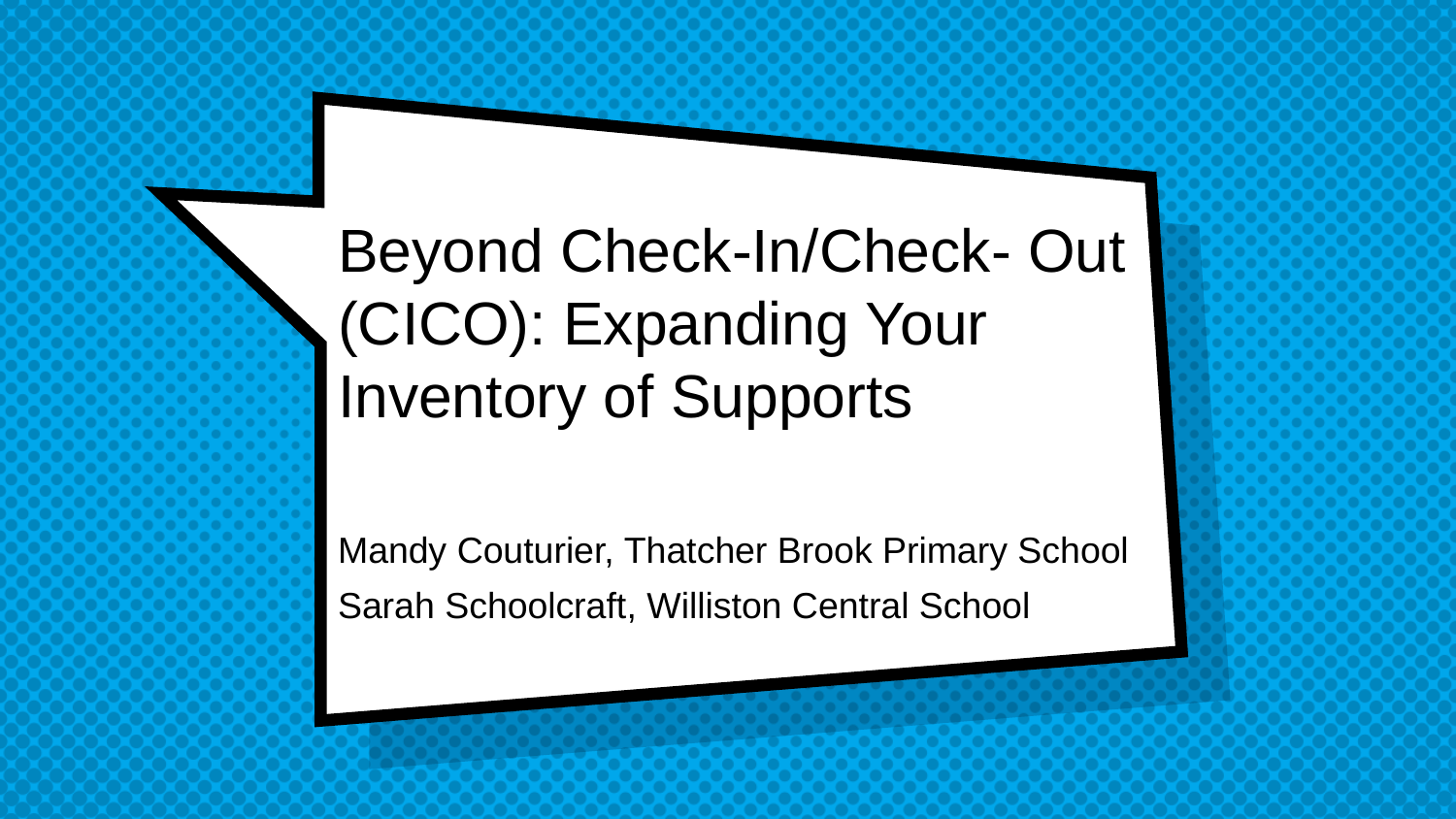

# Beyond Check-In/Check- Out (CICO): Expanding Your Inventory of Supports

Mandy Couturier, Thatcher Brook Primary School
Sarah Schoolcraft, Williston Central School